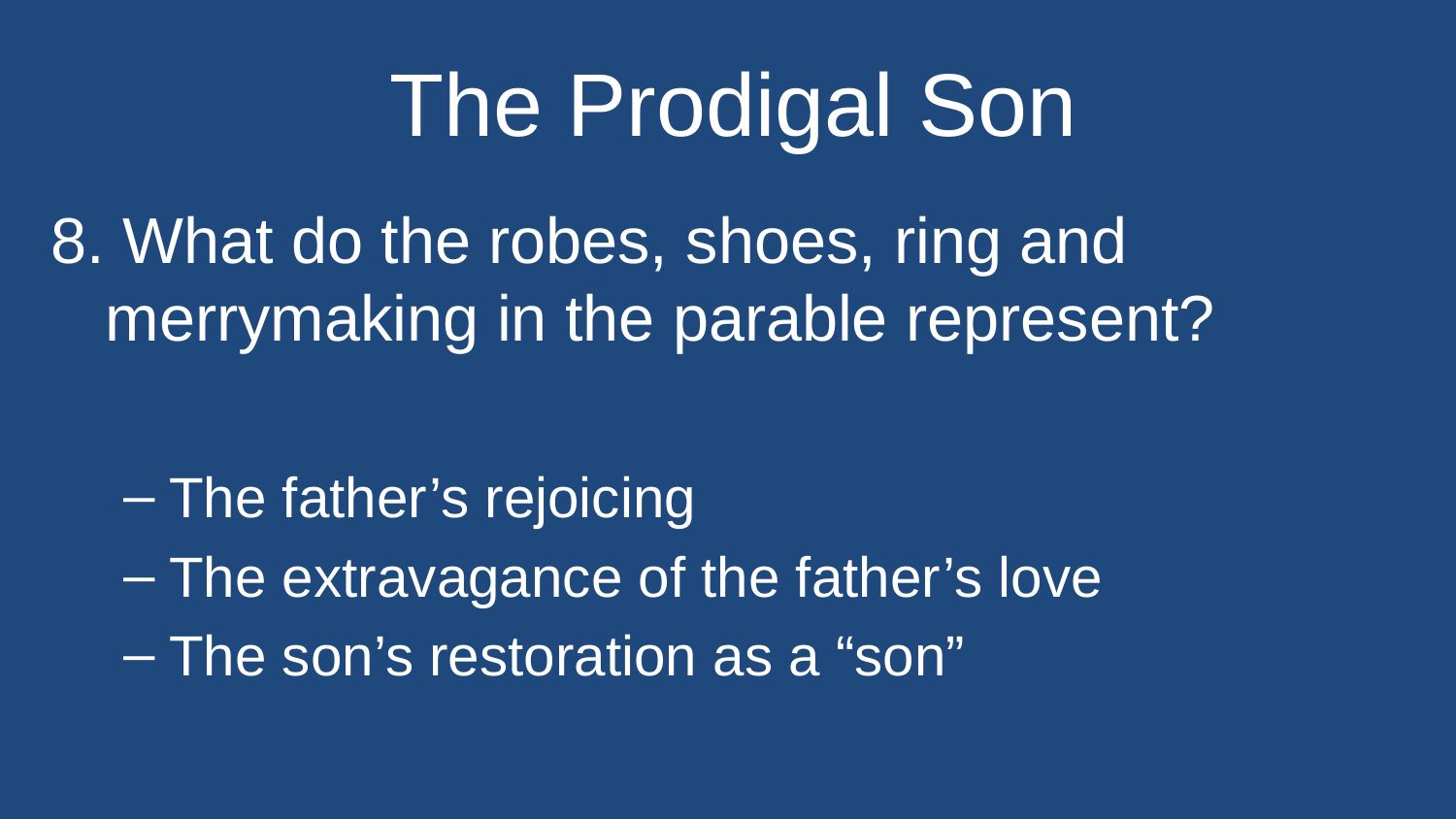

# The Prodigal Son
8. What do the robes, shoes, ring and merrymaking in the parable represent?

The father’s rejoicing
The extravagance of the father’s love
The son’s restoration as a “son”